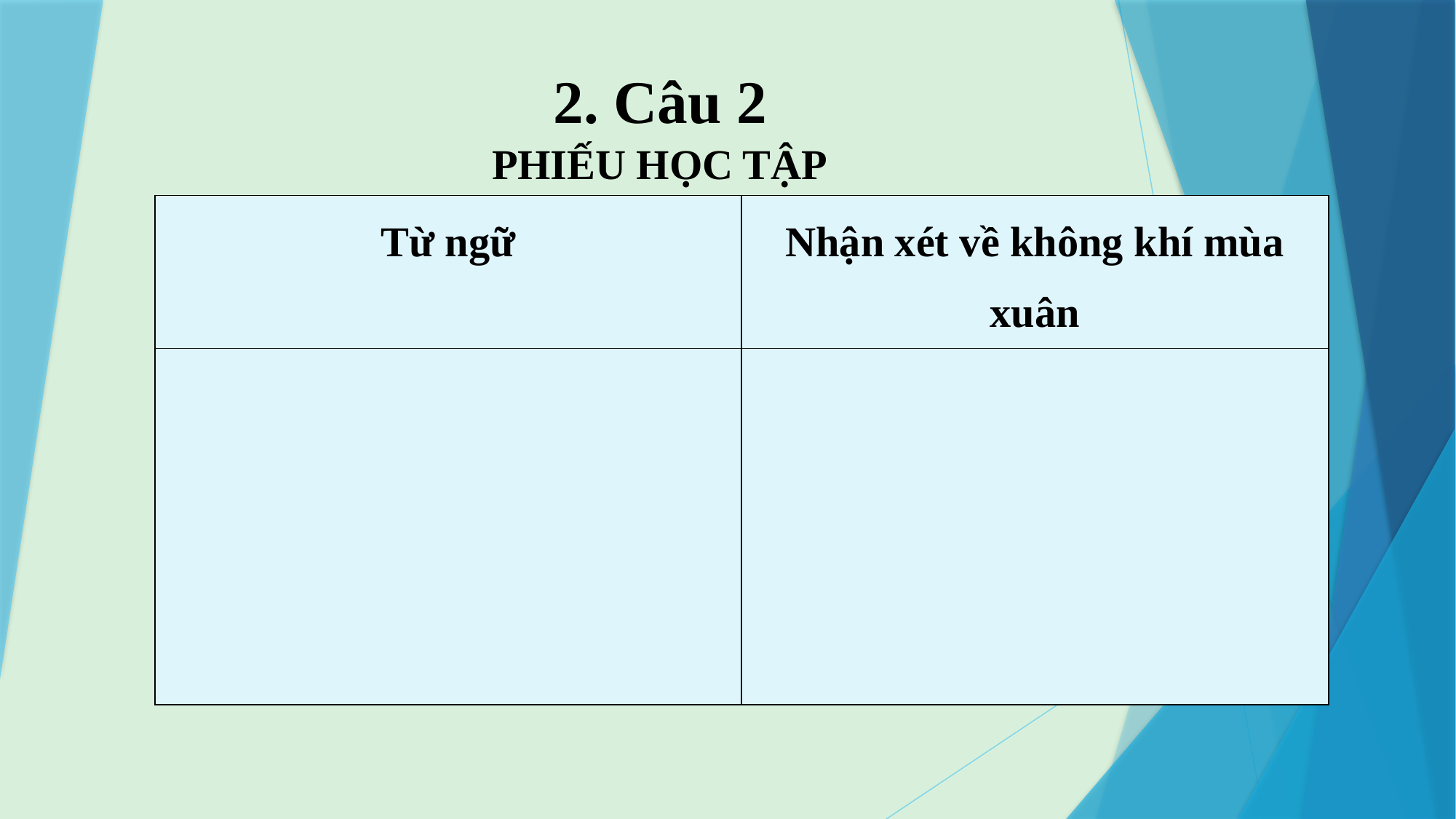

2. Câu 2
PHIẾU HỌC TẬP
| Từ ngữ | Nhận xét về không khí mùa xuân |
| --- | --- |
|  |  |